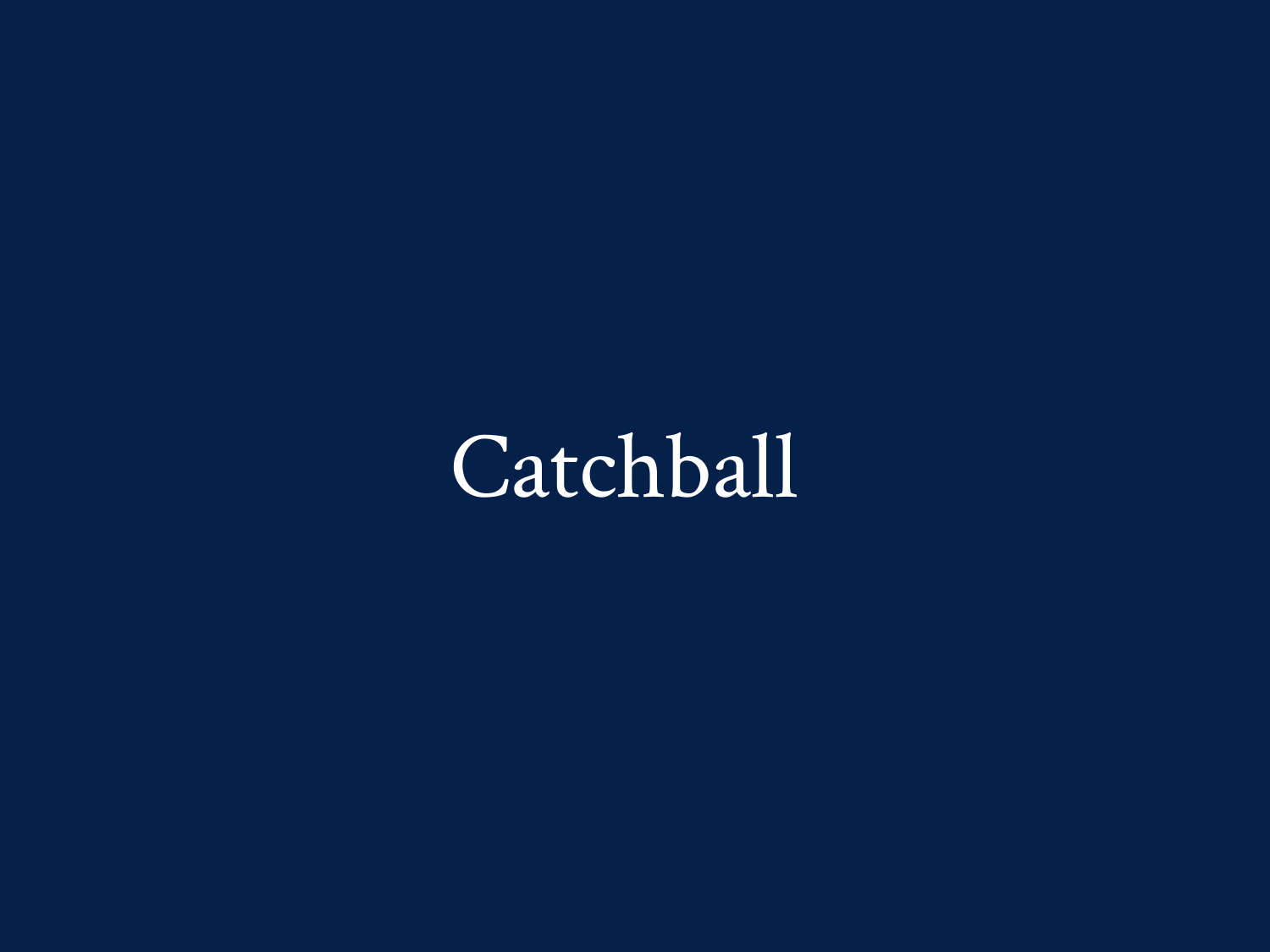

Catchball
21 Sept 2015
8
Fall 2015 Ten Year Plan - UCSF Health